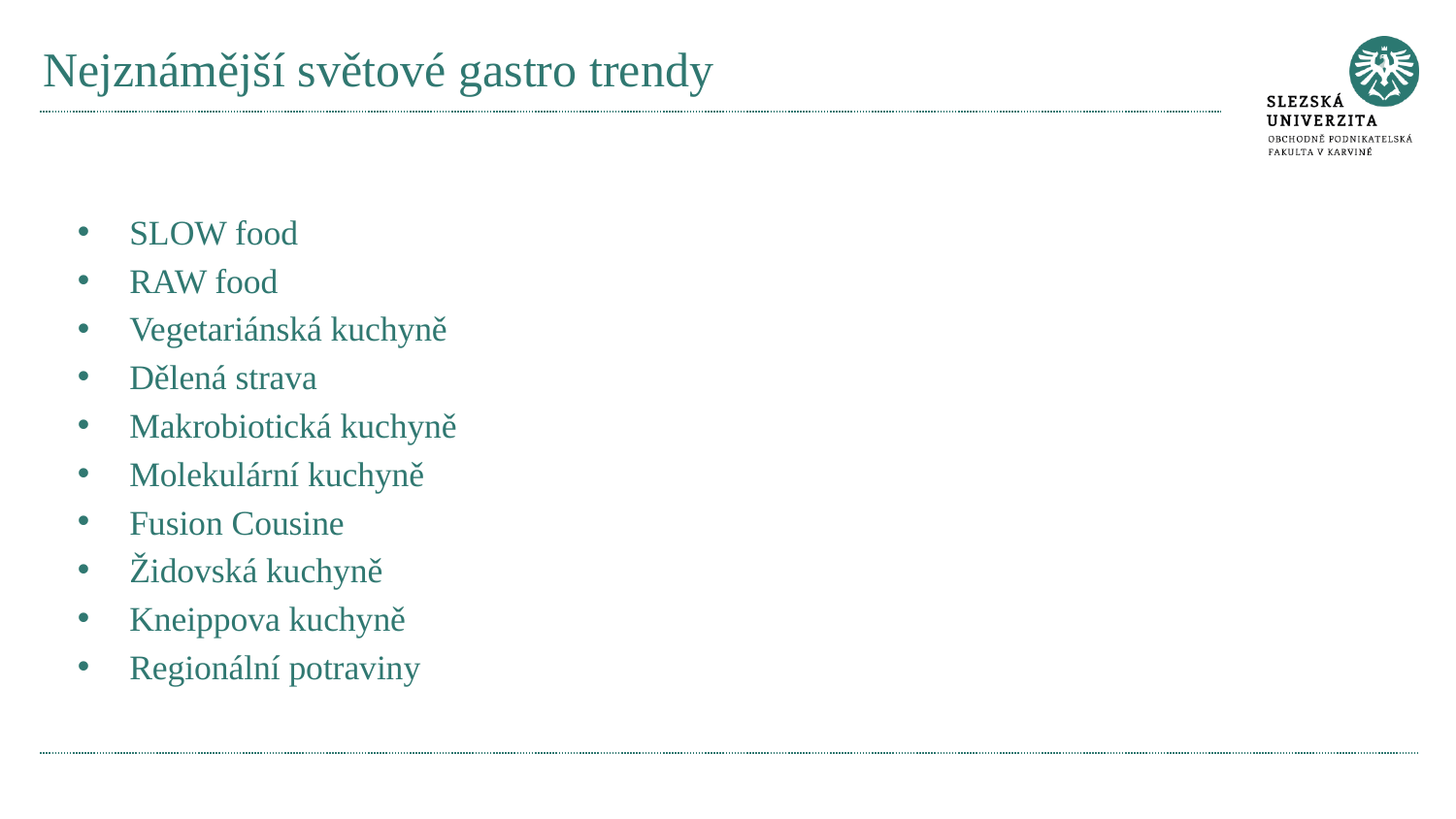

# Nejznámější světové gastro trendy
SLOW food
RAW food
Vegetariánská kuchyně
Dělená strava
Makrobiotická kuchyně
Molekulární kuchyně
Fusion Cousine
Židovská kuchyně
Kneippova kuchyně
Regionální potraviny